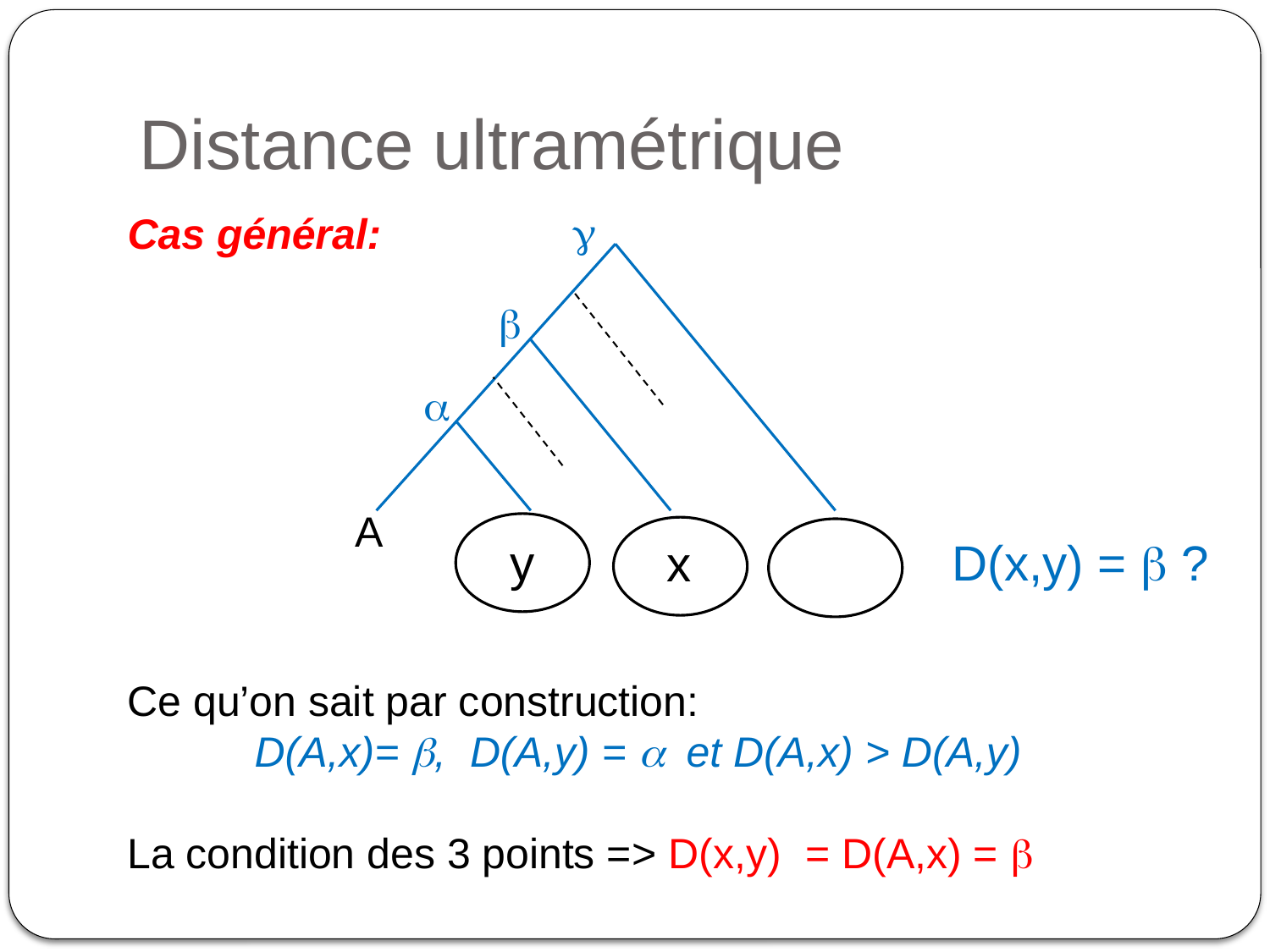

# Distance ultramétrique
γ
Cas général:

β
α
A

y
D(x,y) = β ?
x
Ce qu’on sait par construction:
	D(A,x)= β,  D(A,y) = α et D(A,x) > D(A,y)

La condition des 3 points => D(x,y)  = D(A,x) = β